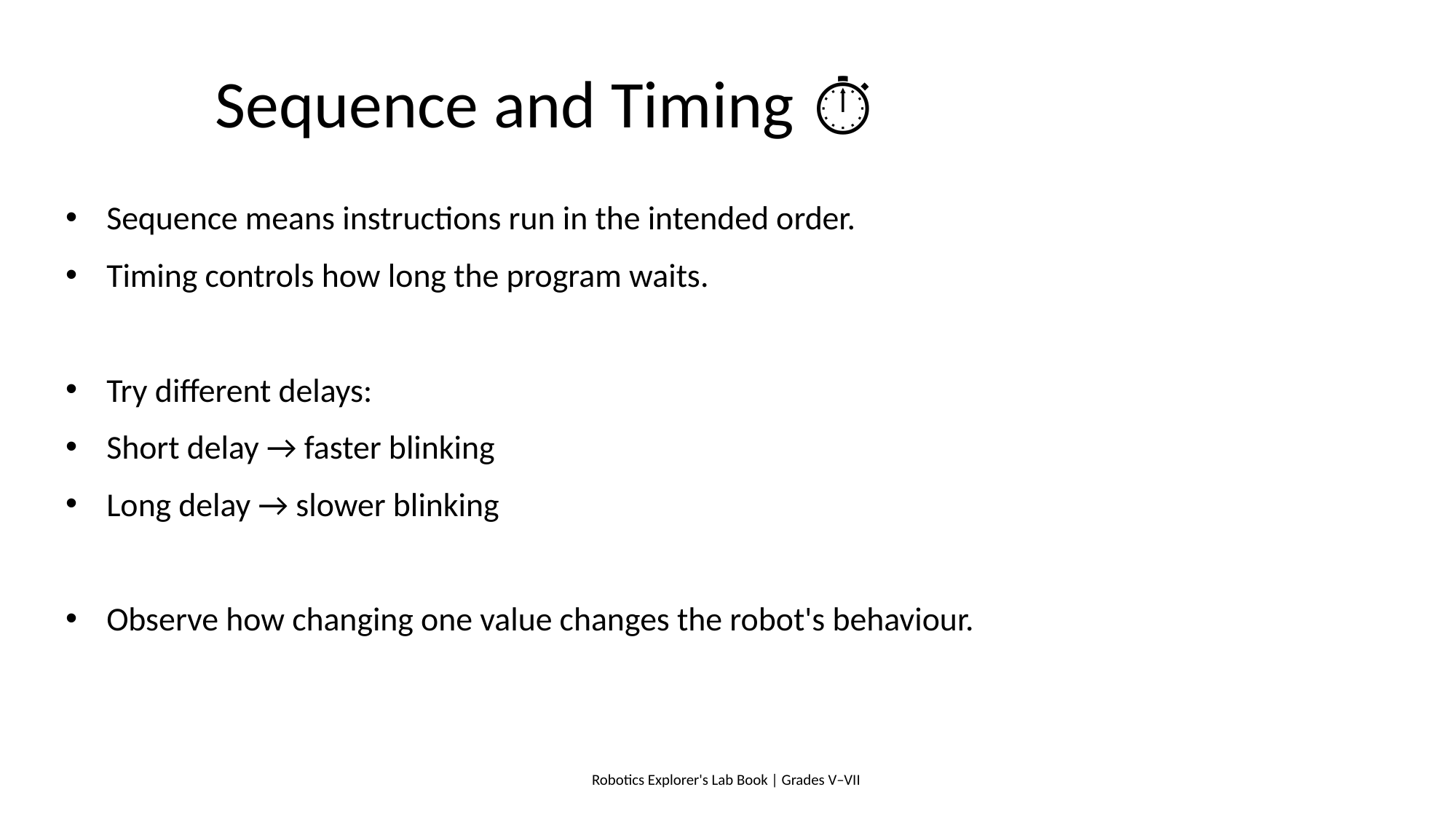

# Sequence and Timing ⏱️
Sequence means instructions run in the intended order.
Timing controls how long the program waits.

Try different delays:
Short delay → faster blinking
Long delay → slower blinking

Observe how changing one value changes the robot's behaviour.
Robotics Explorer's Lab Book | Grades V–VII